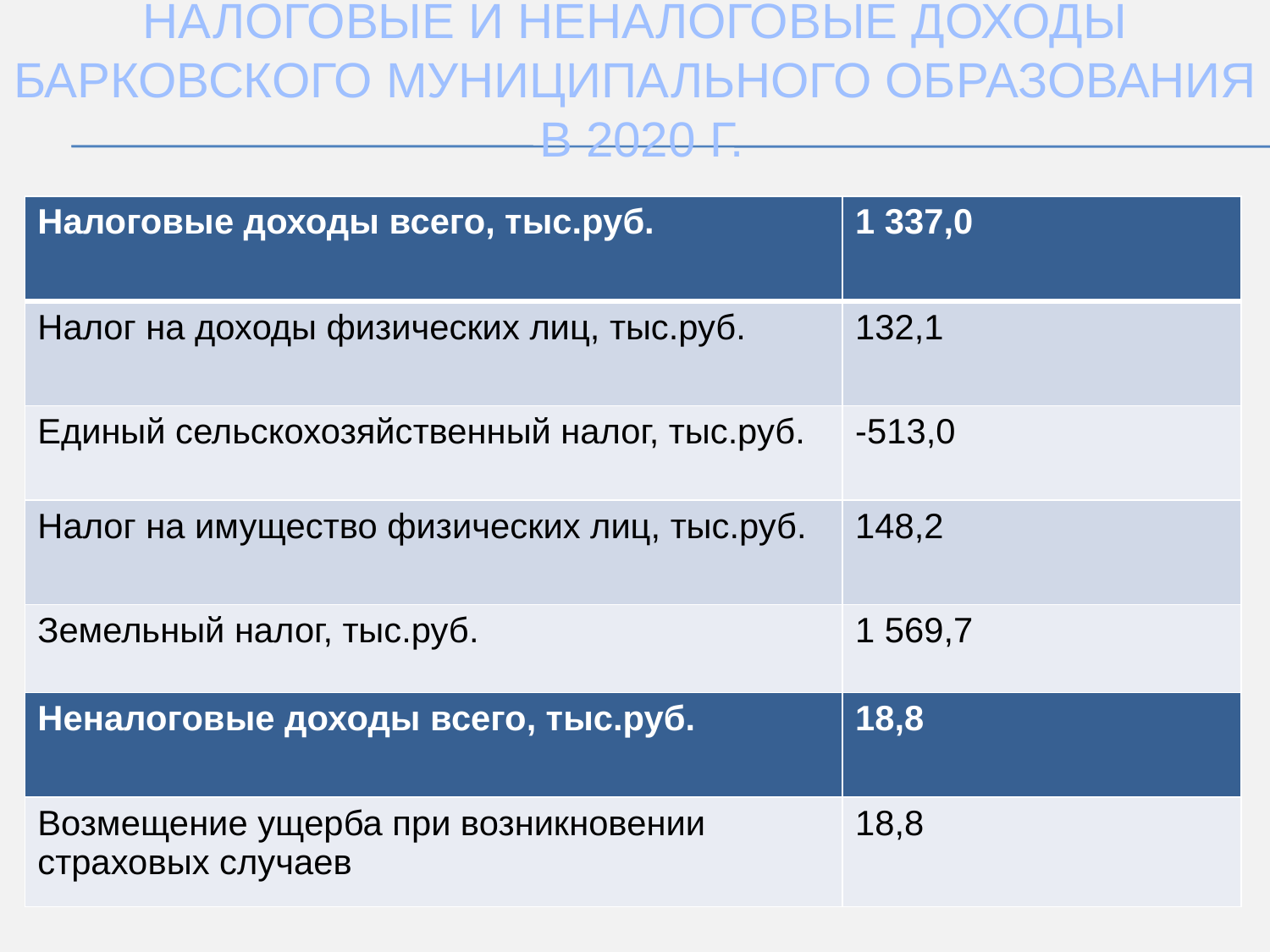

# Налоговые и неналоговые доходы БАРКовского муниципального образования  в 2020 г.
| Налоговые доходы всего, тыс.руб. | 1 337,0 |
| --- | --- |
| Налог на доходы физических лиц, тыс.руб. | 132,1 |
| Единый сельскохозяйственный налог, тыс.руб. | -513,0 |
| Налог на имущество физических лиц, тыс.руб. | 148,2 |
| Земельный налог, тыс.руб. | 1 569,7 |
| Неналоговые доходы всего, тыс.руб. | 18,8 |
| Возмещение ущерба при возникновении страховых случаев | 18,8 |